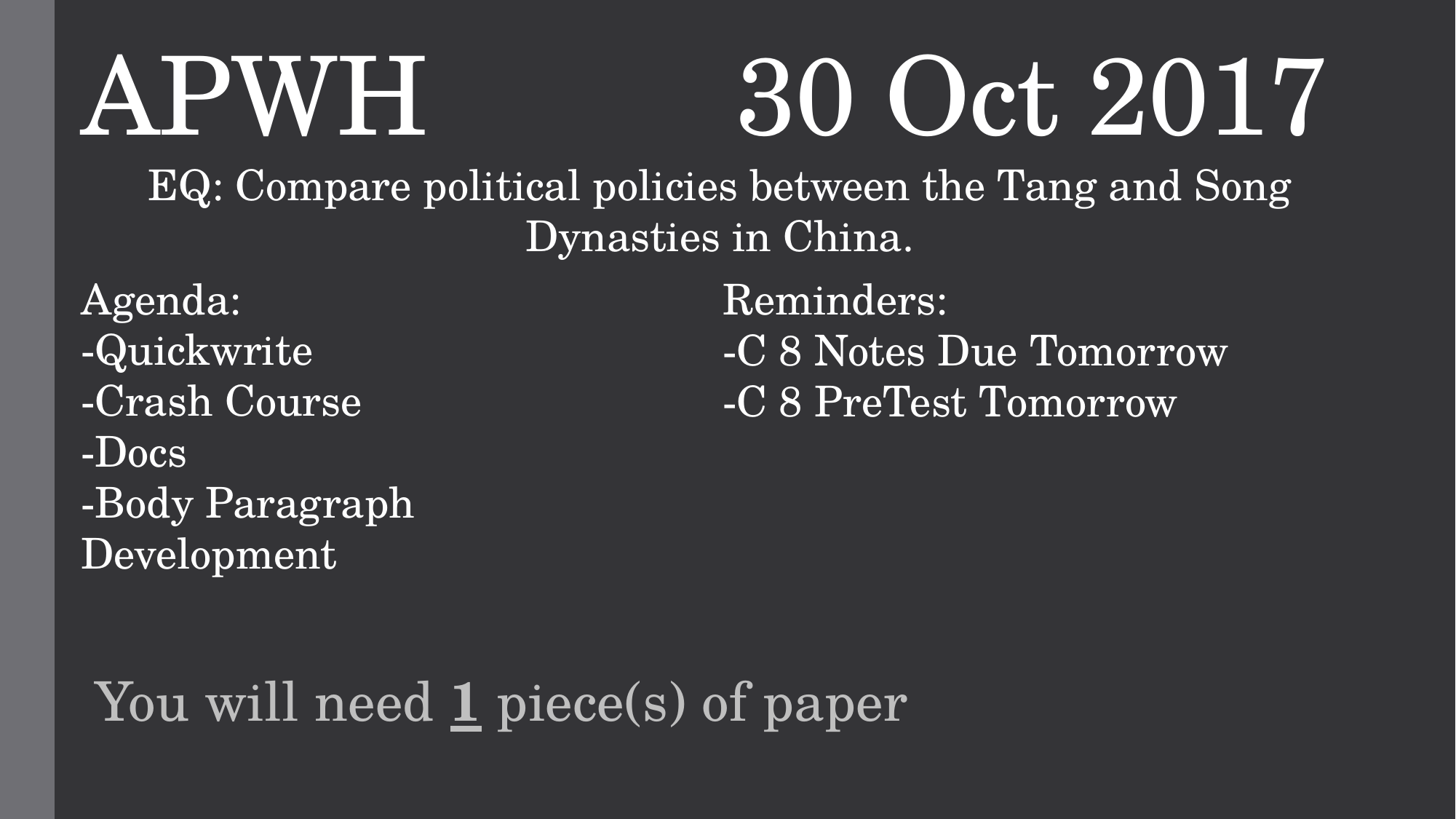

# APWH			30 Oct 2017
EQ: Compare political policies between the Tang and Song Dynasties in China.
Agenda:
-Quickwrite
-Crash Course
-Docs
-Body Paragraph Development
Reminders:
-C 8 Notes Due Tomorrow
-C 8 PreTest Tomorrow
You will need 1 piece(s) of paper